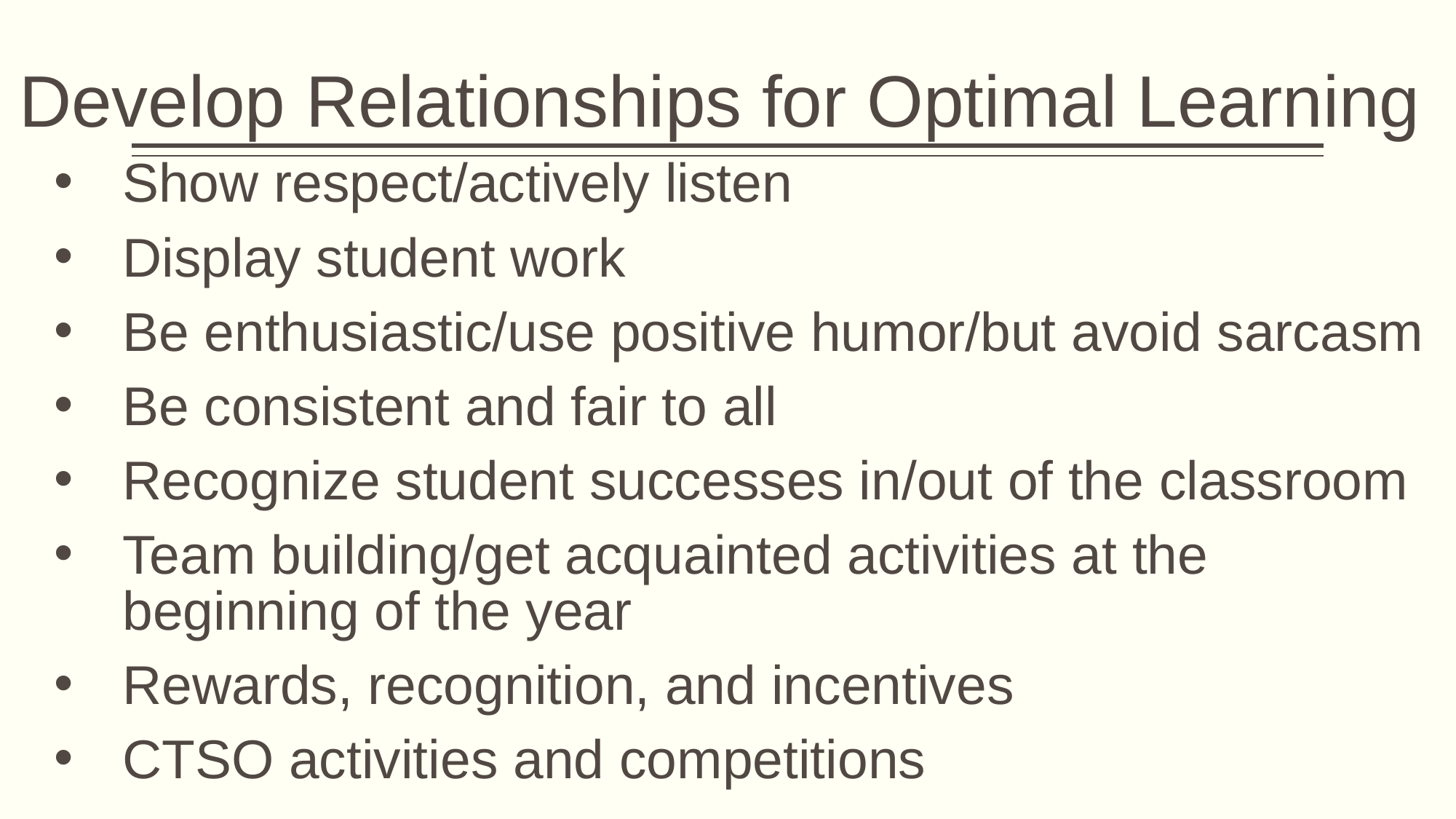

# Develop Relationships for Optimal Learning
Show respect/actively listen
Display student work
Be enthusiastic/use positive humor/but avoid sarcasm
Be consistent and fair to all
Recognize student successes in/out of the classroom
Team building/get acquainted activities at the beginning of the year
Rewards, recognition, and incentives
CTSO activities and competitions